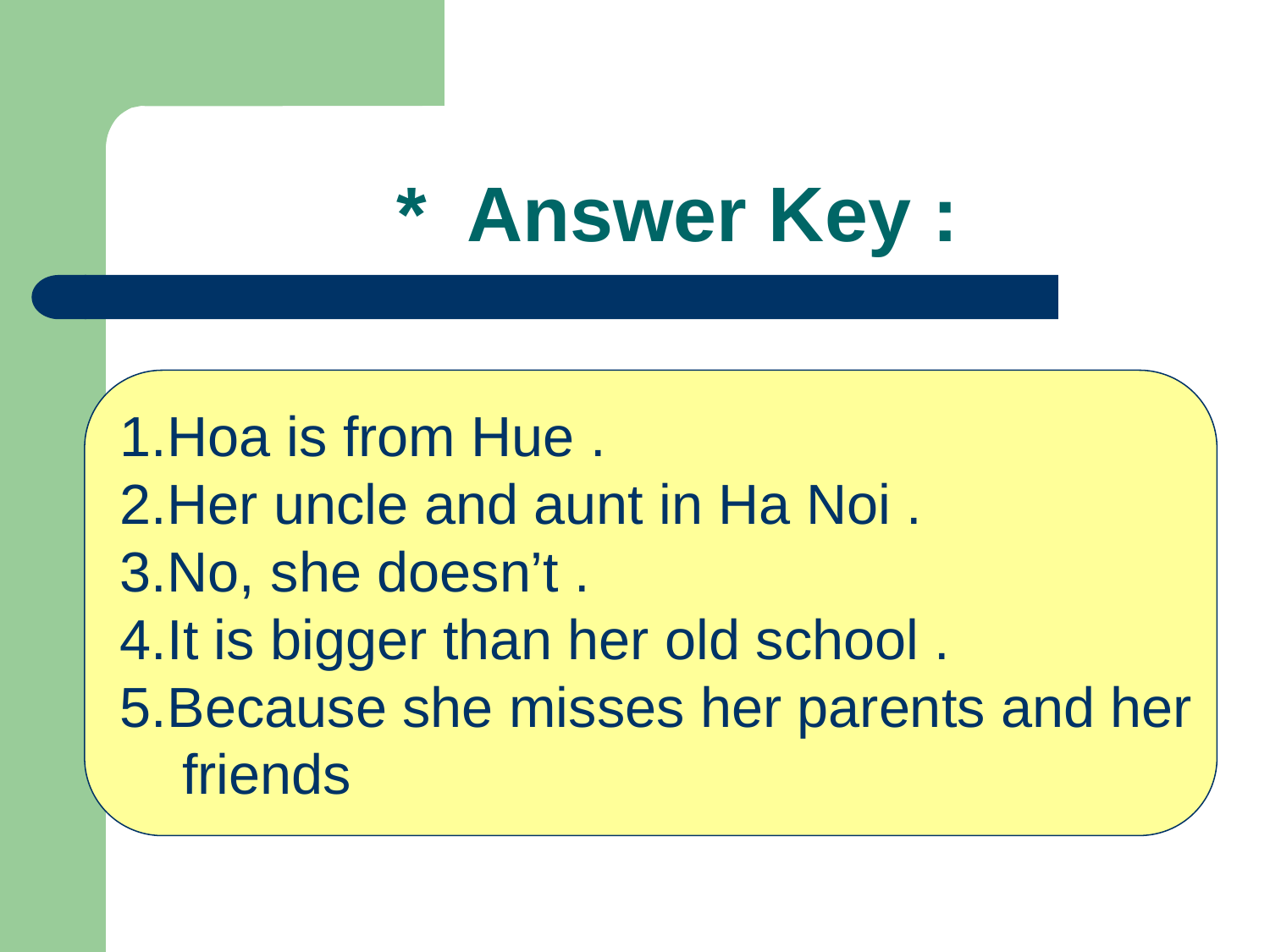

# *  Answer Key :
Hoa is from Hue .
Her uncle and aunt in Ha Noi .
No, she doesn’t .
It is bigger than her old school .
Because she misses her parents and her
    friends